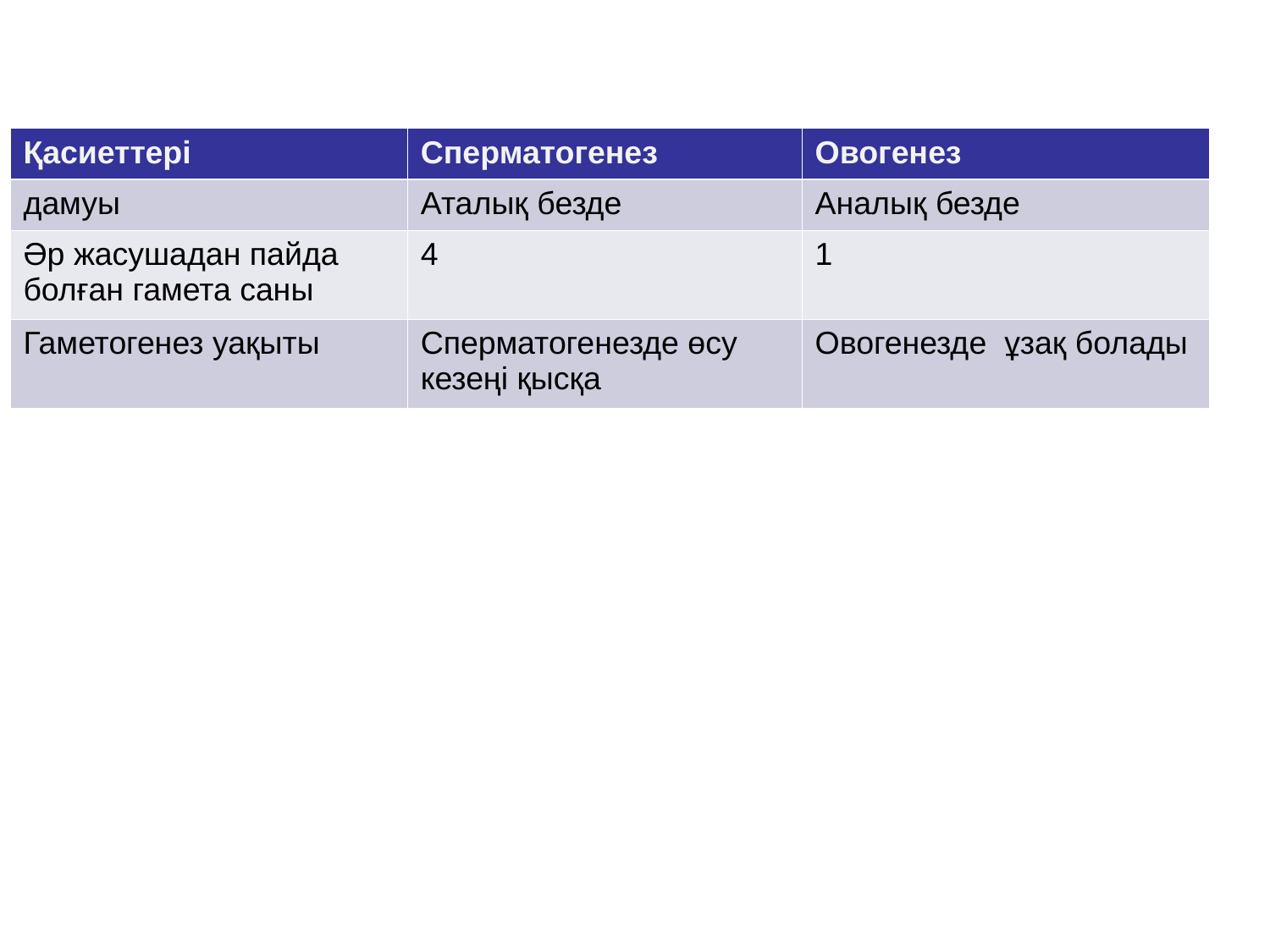

| Қасиеттері | Сперматогенез | Овогенез |
| --- | --- | --- |
| дамуы | Аталық безде | Аналық безде |
| Әр жасушадан пайда болған гамета саны | 4 | 1 |
| Гаметогенез уақыты | Сперматогенезде өсу кезеңі қысқа | Овогенезде ұзақ болады |